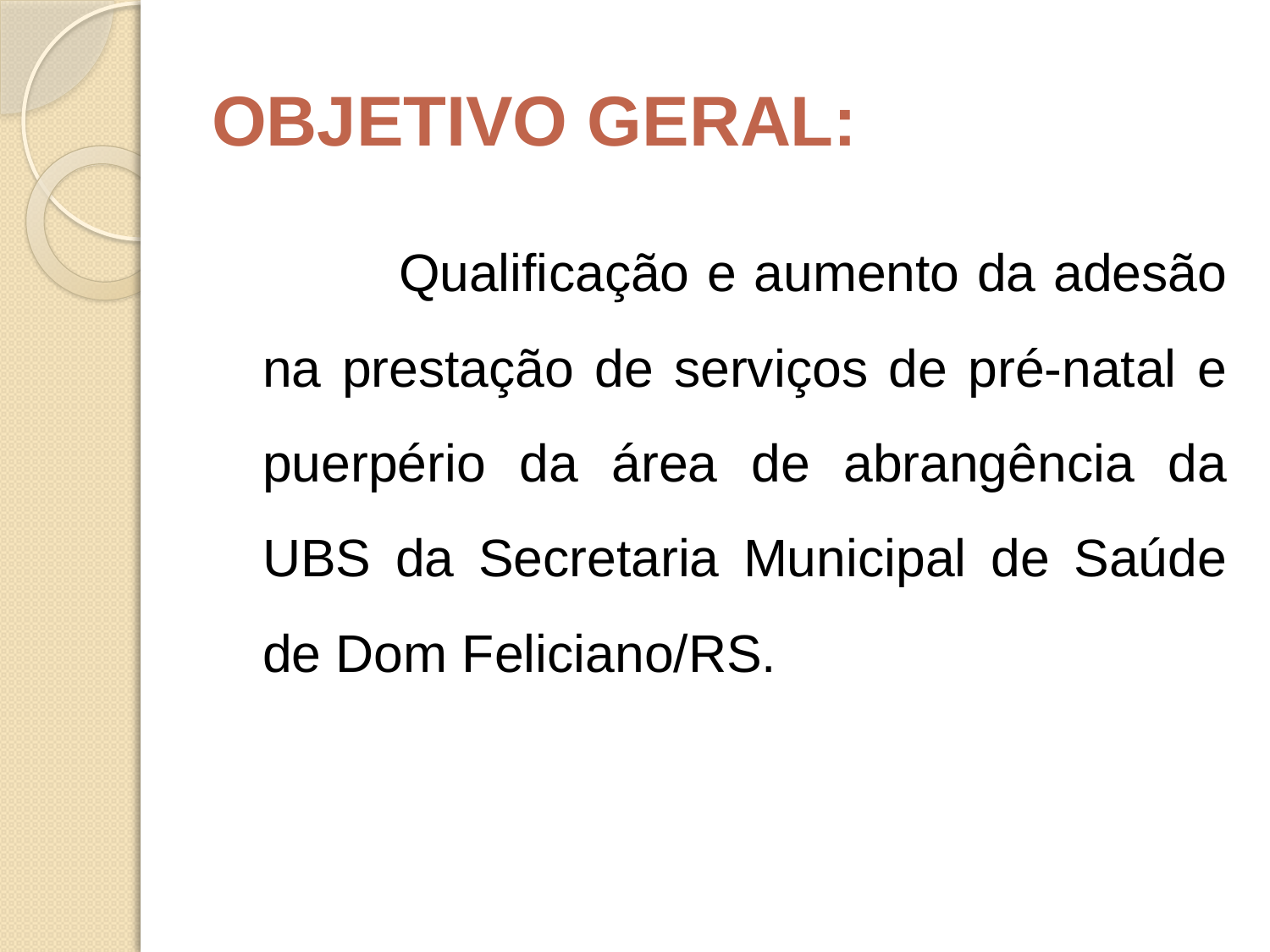

# OBJETIVO GERAL:
   	Qualificação e aumento da adesão na prestação de serviços de pré-natal e puerpério da área de abrangência da UBS da Secretaria Municipal de Saúde de Dom Feliciano/RS.